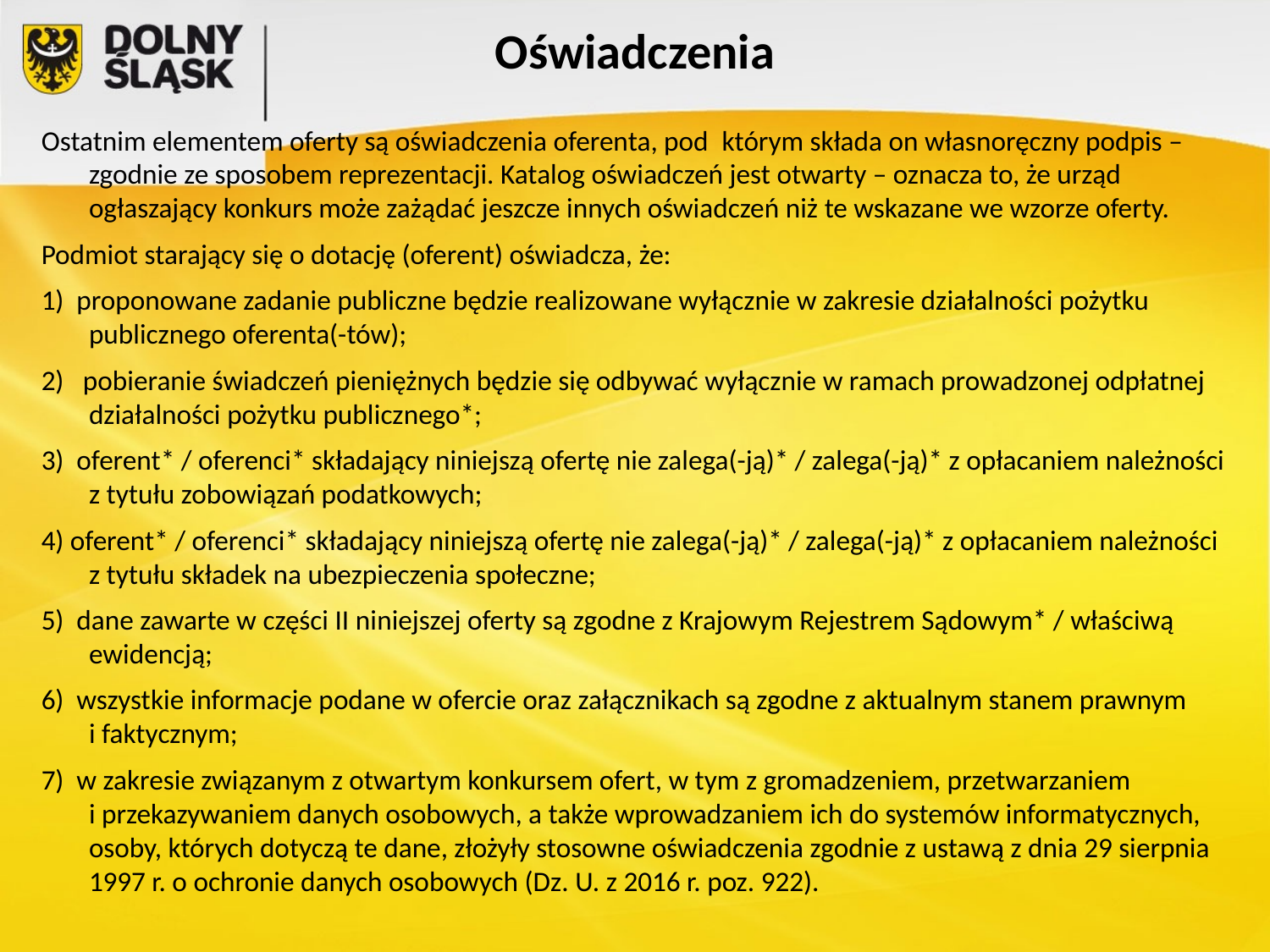

# Oświadczenia
Ostatnim elementem oferty są oświadczenia oferenta, pod  którym składa on własnoręczny podpis – zgodnie ze sposobem reprezentacji. Katalog oświadczeń jest otwarty – oznacza to, że urząd ogłaszający konkurs może zażądać jeszcze innych oświadczeń niż te wskazane we wzorze oferty.
Podmiot starający się o dotację (oferent) oświadcza, że:
1)  proponowane zadanie publiczne będzie realizowane wyłącznie w zakresie działalności pożytku publicznego oferenta(-tów);
2)   pobieranie świadczeń pieniężnych będzie się odbywać wyłącznie w ramach prowadzonej odpłatnej działalności pożytku publicznego*;
3)  oferent* / oferenci* składający niniejszą ofertę nie zalega(-ją)* / zalega(-ją)* z opłacaniem należności z tytułu zobowiązań podatkowych;
4) oferent* / oferenci* składający niniejszą ofertę nie zalega(-ją)* / zalega(-ją)* z opłacaniem należności z tytułu składek na ubezpieczenia społeczne;
5)  dane zawarte w części II niniejszej oferty są zgodne z Krajowym Rejestrem Sądowym* / właściwą ewidencją;
6)  wszystkie informacje podane w ofercie oraz załącznikach są zgodne z aktualnym stanem prawnym
i faktycznym;
7)  w zakresie związanym z otwartym konkursem ofert, w tym z gromadzeniem, przetwarzaniem
i przekazywaniem danych osobowych, a także wprowadzaniem ich do systemów informatycznych, osoby, których dotyczą te dane, złożyły stosowne oświadczenia zgodnie z ustawą z dnia 29 sierpnia 1997 r. o ochronie danych osobowych (Dz. U. z 2016 r. poz. 922).